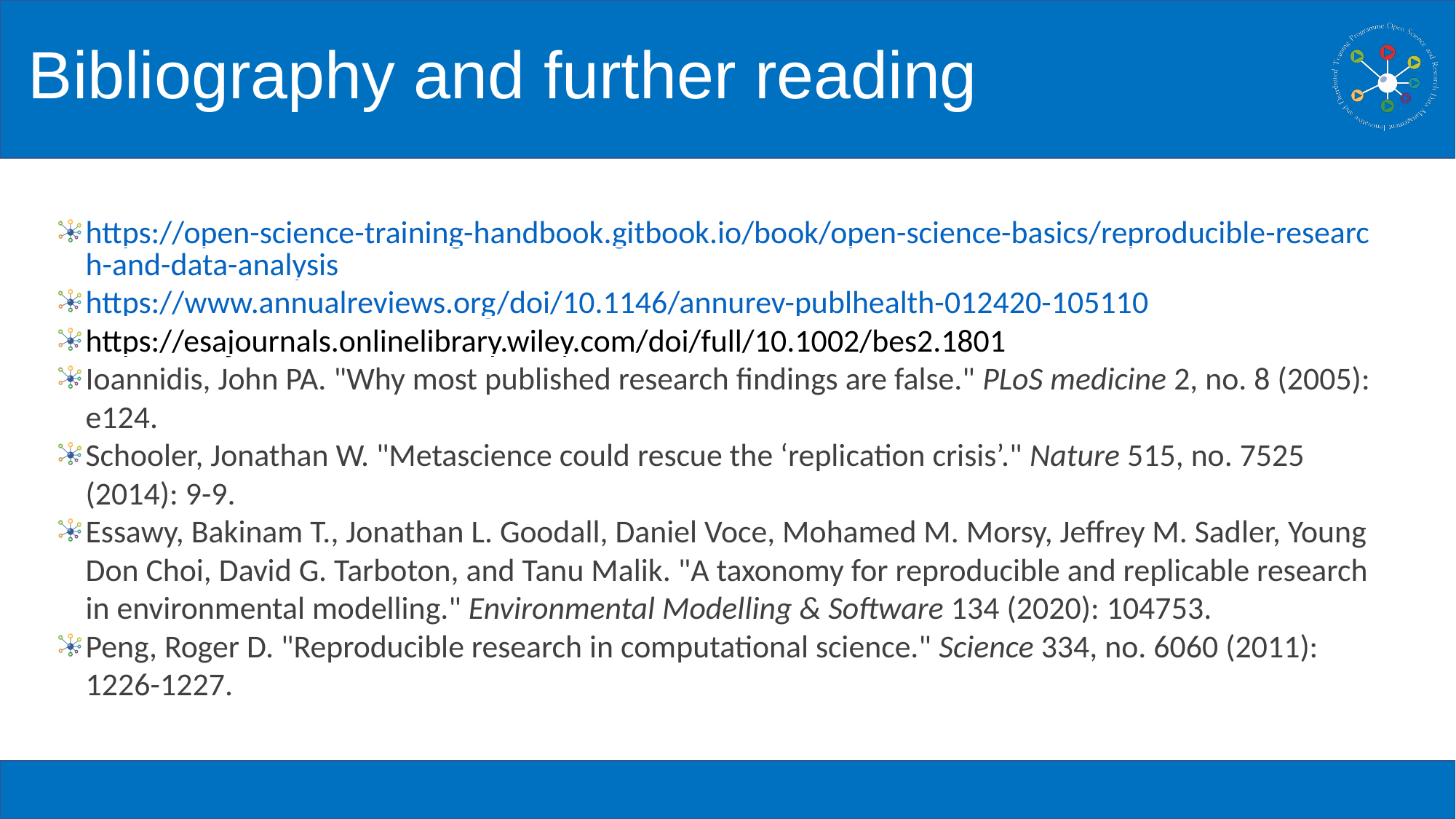

# Bibliography and further reading
https://open-science-training-handbook.gitbook.io/book/open-science-basics/reproducible-research-and-data-analysis
https://www.annualreviews.org/doi/10.1146/annurev-publhealth-012420-105110
https://esajournals.onlinelibrary.wiley.com/doi/full/10.1002/bes2.1801
Ioannidis, John PA. "Why most published research findings are false." PLoS medicine 2, no. 8 (2005): e124.
Schooler, Jonathan W. "Metascience could rescue the ‘replication crisis’." Nature 515, no. 7525 (2014): 9-9.
Essawy, Bakinam T., Jonathan L. Goodall, Daniel Voce, Mohamed M. Morsy, Jeffrey M. Sadler, Young Don Choi, David G. Tarboton, and Tanu Malik. "A taxonomy for reproducible and replicable research in environmental modelling." Environmental Modelling & Software 134 (2020): 104753.
Peng, Roger D. "Reproducible research in computational science." Science 334, no. 6060 (2011): 1226-1227.